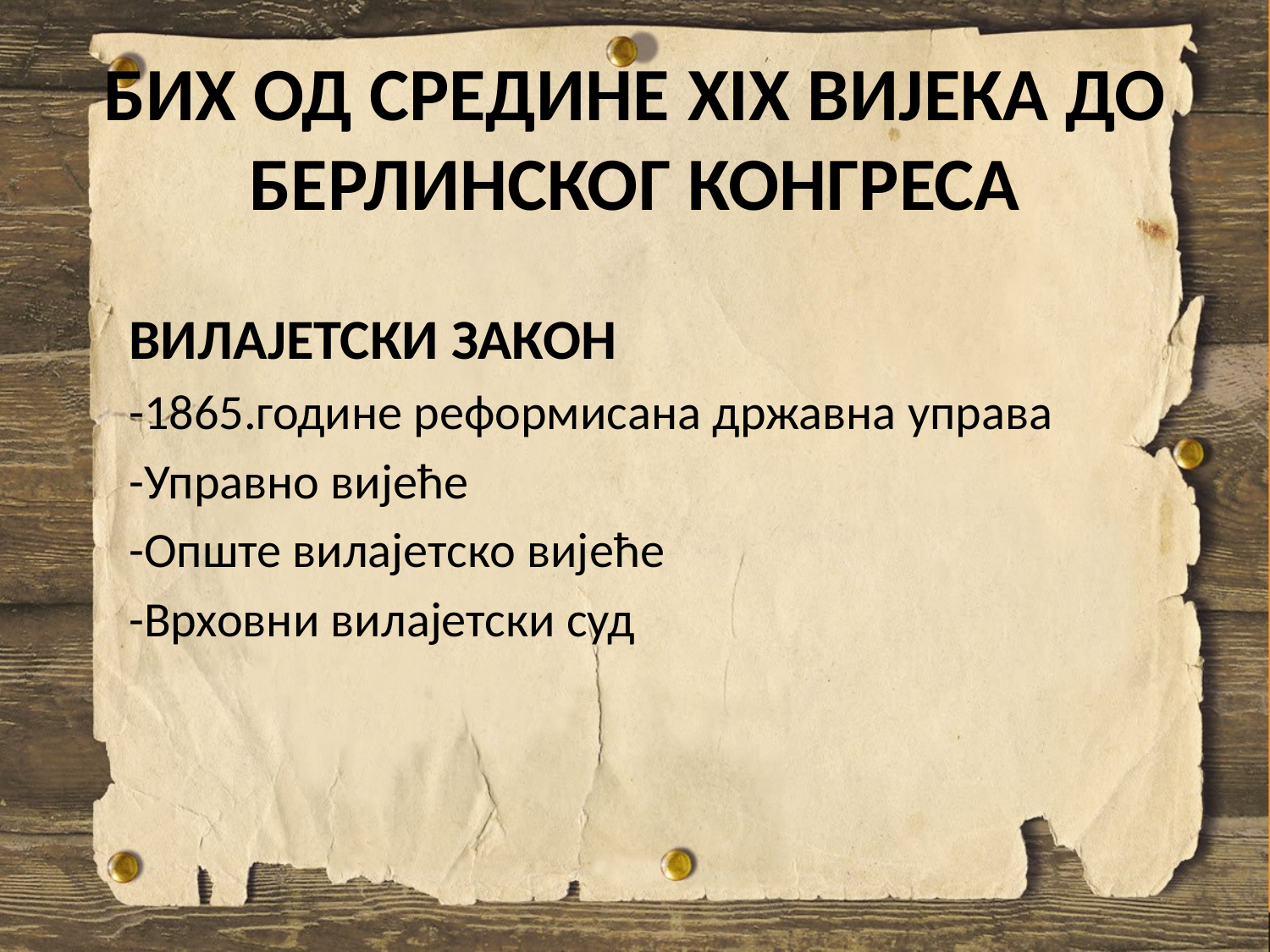

# БИХ ОД СРЕДИНЕ XIX ВИЈЕКА ДО БЕРЛИНСКОГ КОНГРЕСА
ВИЛАЈЕТСКИ ЗАКОН
-1865.године реформисана државна управа
-Управно вијеће
-Опште вилајетско вијеће
-Врховни вилајетски суд